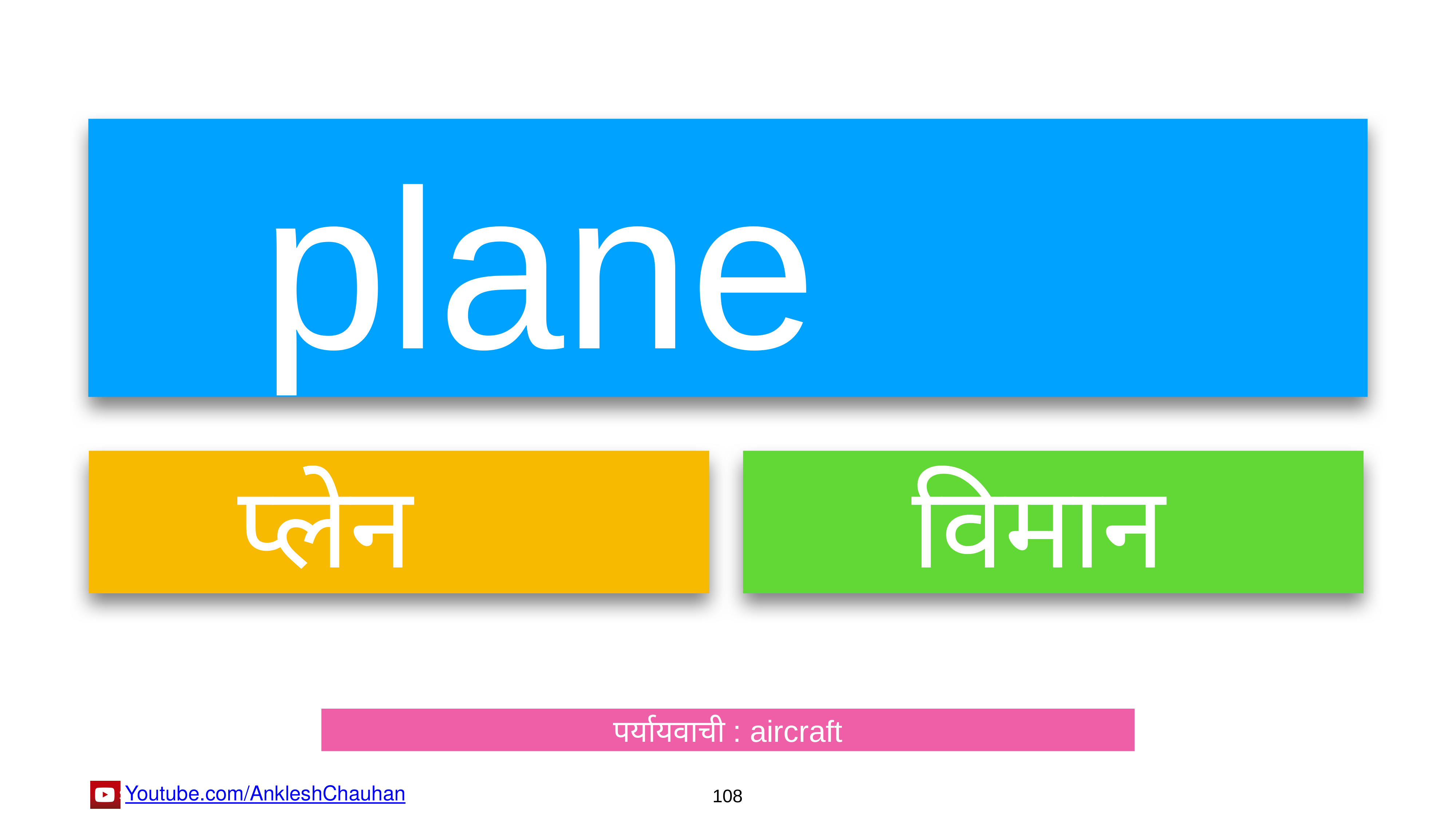

plane
प्लेन
विमान
पर्यायवाची : aircraft
108